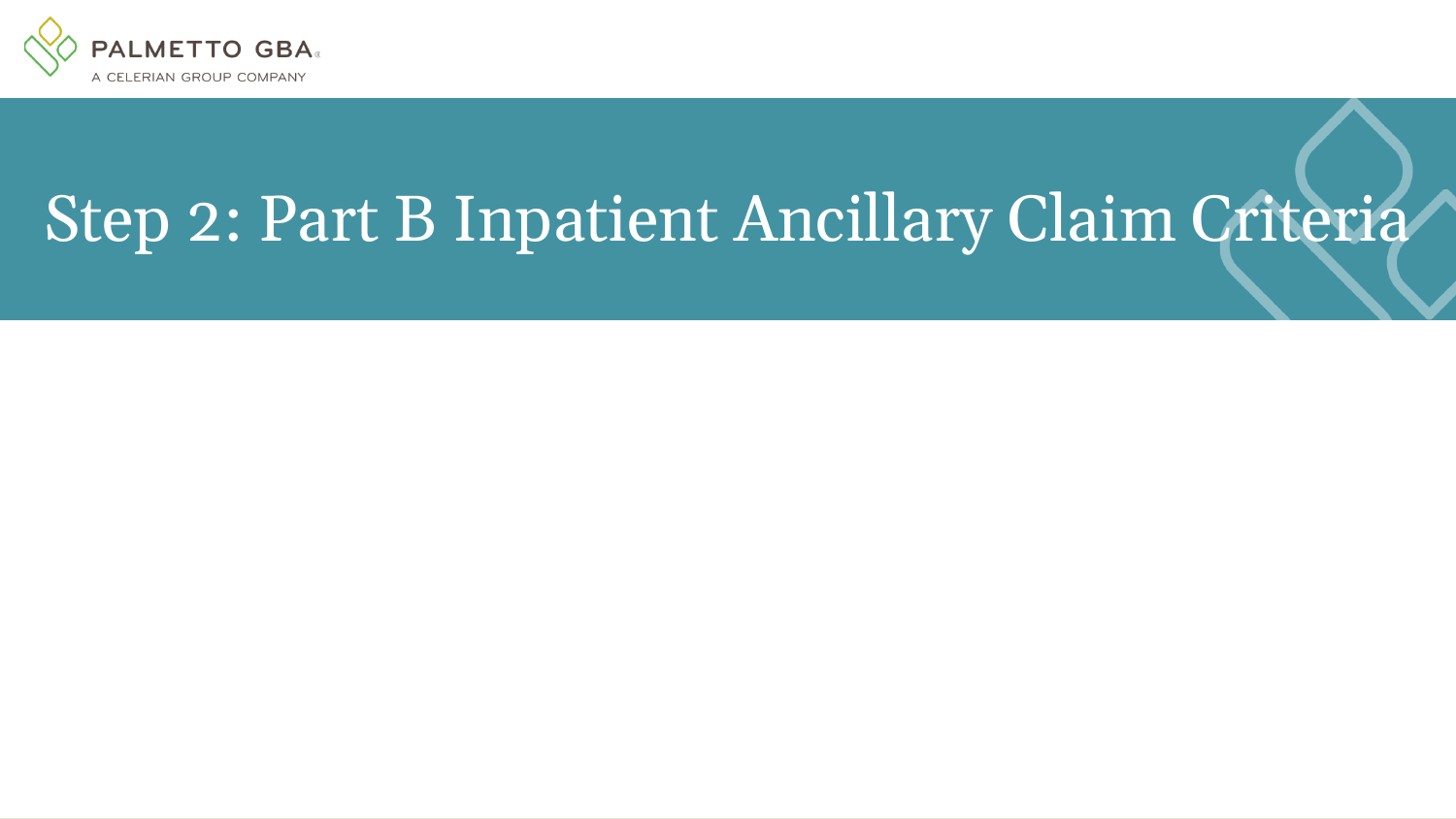

Step 2: Part B Inpatient Ancillary Claim Criteria